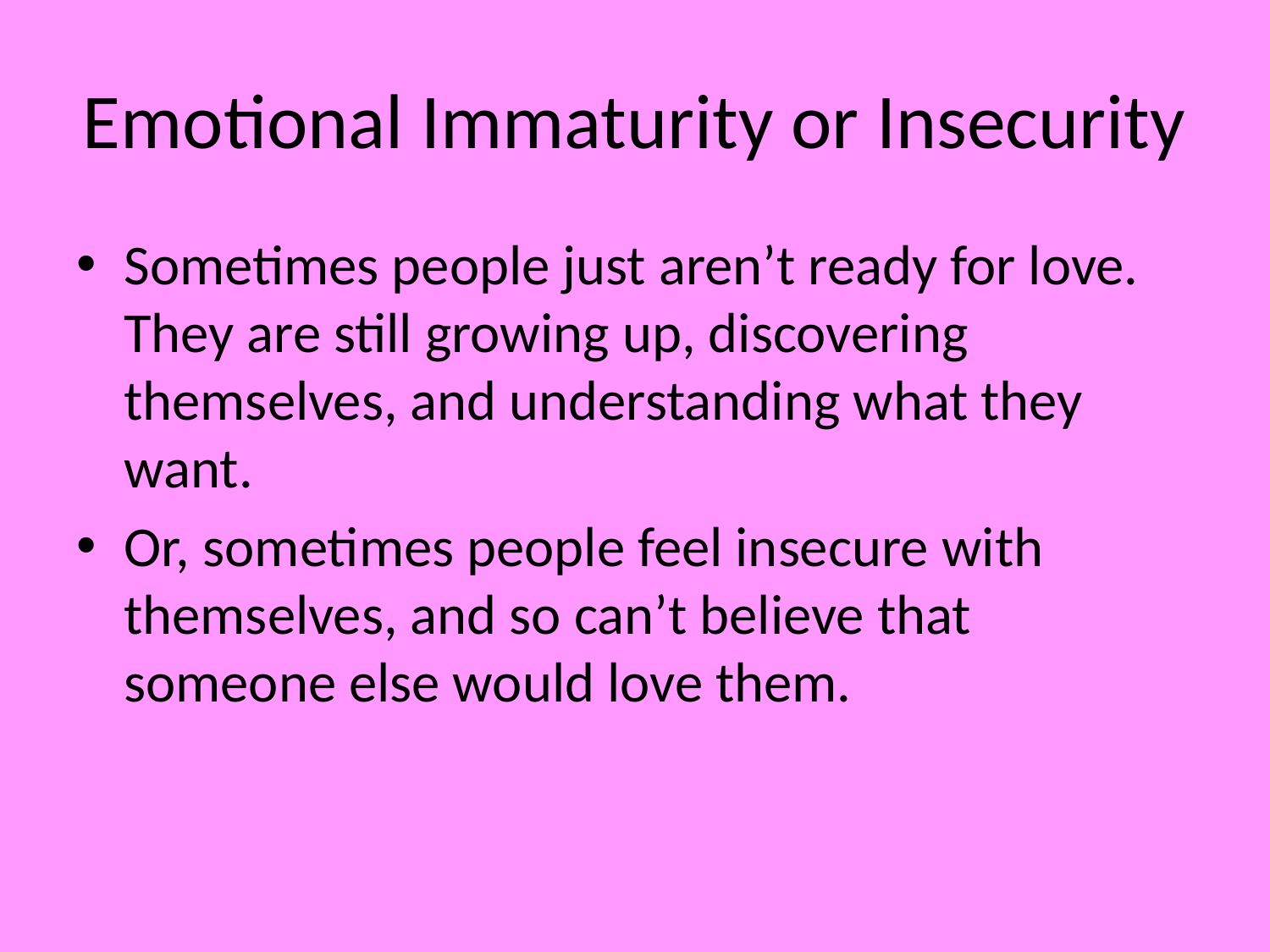

# Emotional Immaturity or Insecurity
Sometimes people just aren’t ready for love. They are still growing up, discovering themselves, and understanding what they want.
Or, sometimes people feel insecure with themselves, and so can’t believe that someone else would love them.